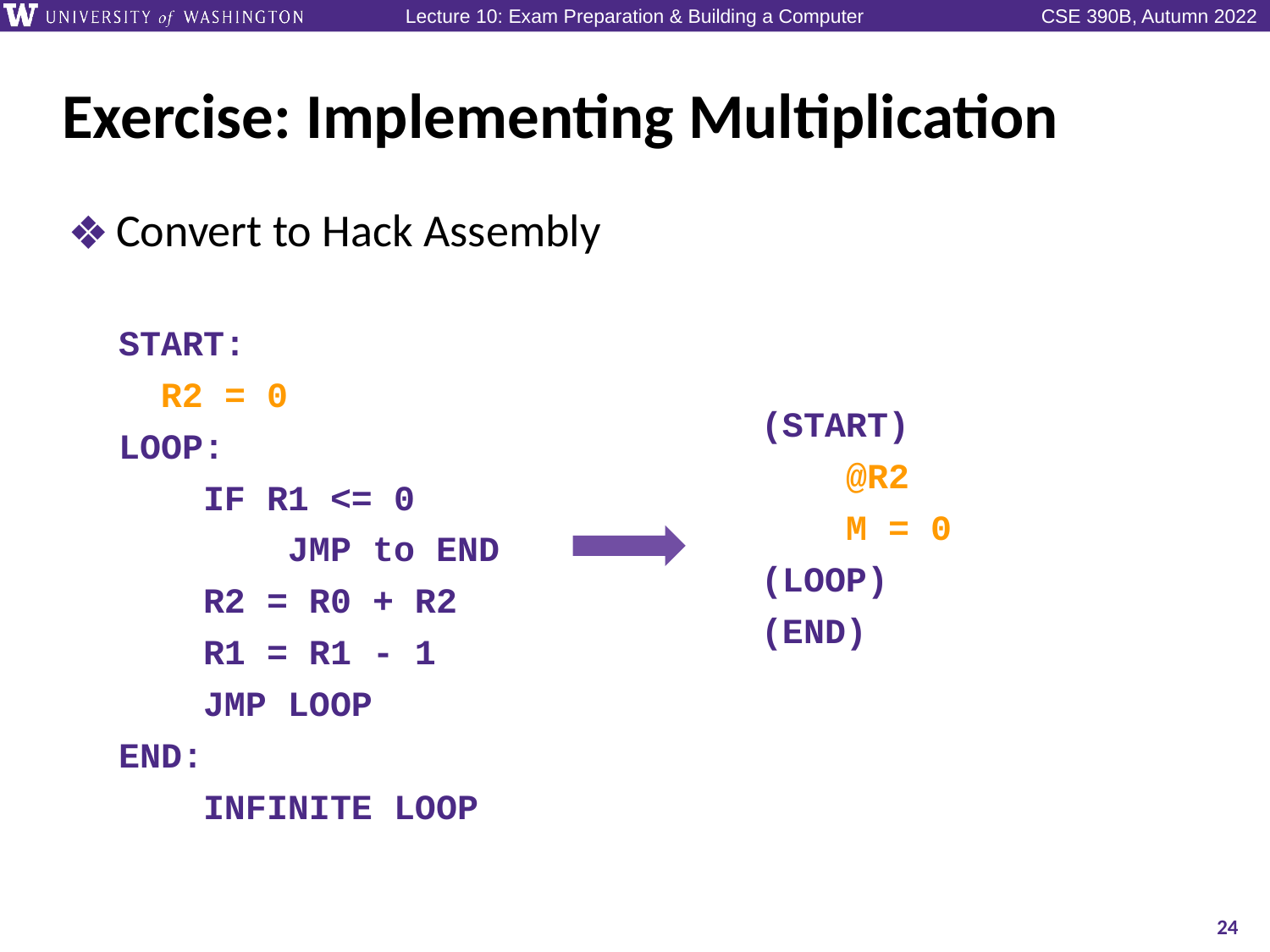

# Exercise: Implementing Multiplication

Convert to Hack Assembly

START:
  R2 = 0
LOOP:
    IF R1 <= 0
        JMP to END
    R2 = R0 + R2
    R1 = R1 - 1
    JMP LOOP
END:
    INFINITE LOOP
(START)
    @R2
    M = 0
(LOOP)
(END)

24